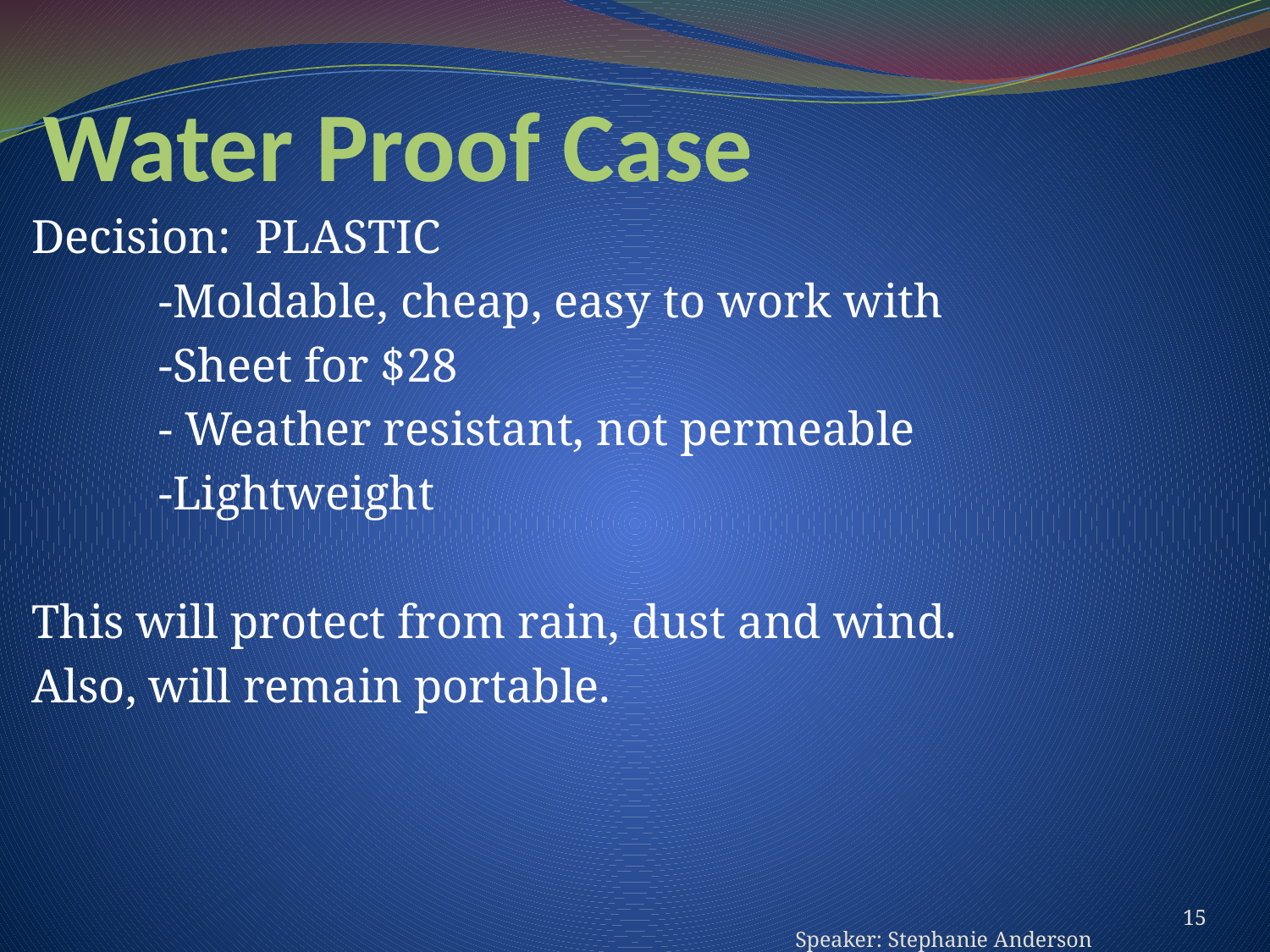

# Water Proof Case
Decision:  PLASTIC
	-Moldable, cheap, easy to work with
	-Sheet for $28
	- Weather resistant, not permeable
	-Lightweight

This will protect from rain, dust and wind.
Also, will remain portable.

15
Speaker: Stephanie Anderson